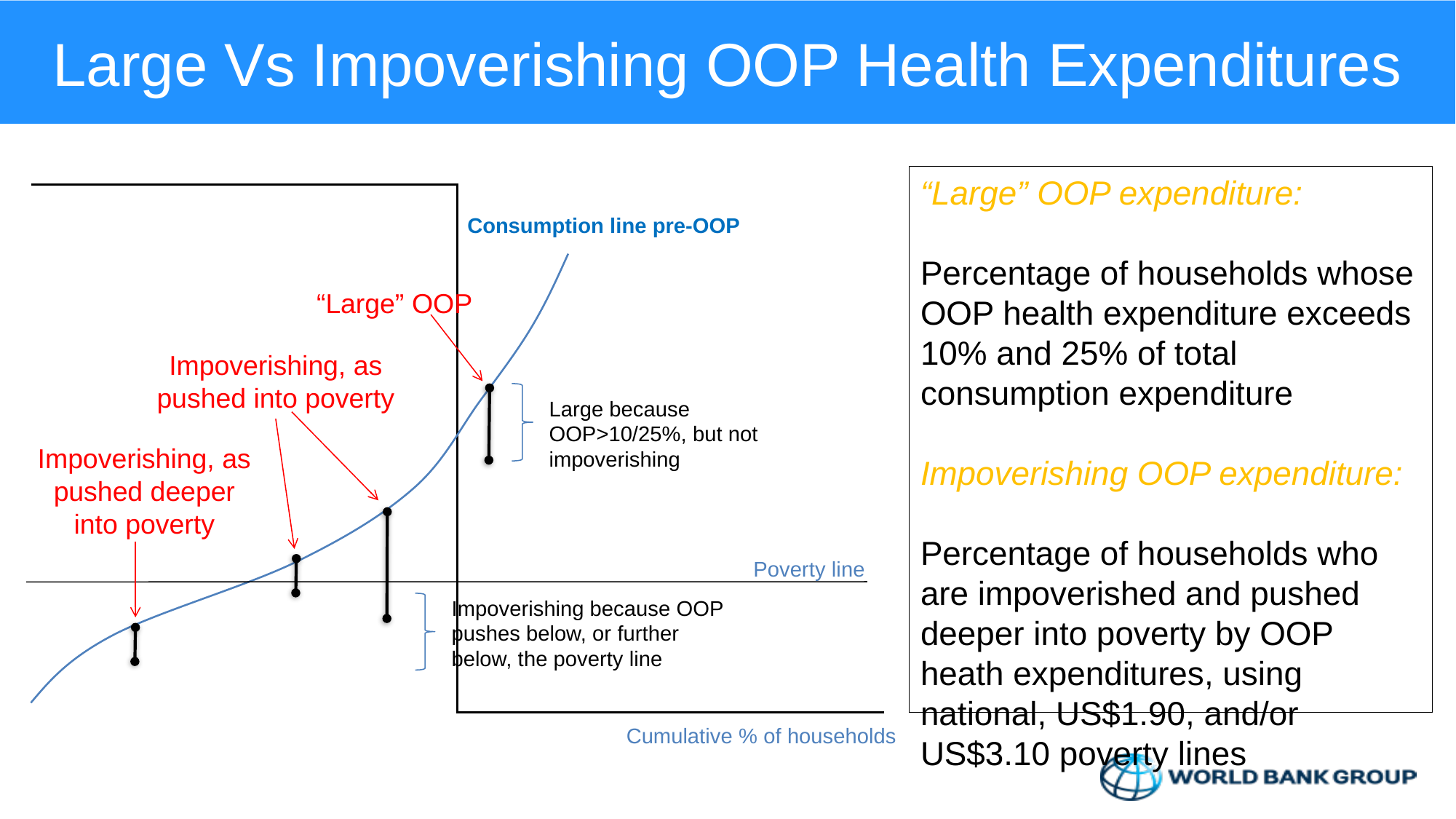

# Large Vs Impoverishing OOP Health Expenditures
“Large” OOP expenditure:

Percentage of households whose OOP health expenditure exceeds 10% and 25% of total consumption expenditure

Impoverishing OOP expenditure:

Percentage of households who are impoverished and pushed deeper into poverty by OOP heath expenditures, using national, US$1.90, and/or US$3.10 poverty lines

“Large” OOP
Impoverishing, as pushed into poverty
Poverty line
Cumulative % of households
Consumption line pre-OOP

Large because OOP>10/25%, but not impoverishing
Impoverishing, as pushed deeper into poverty
Impoverishing because OOP pushes below, or further below, the poverty line